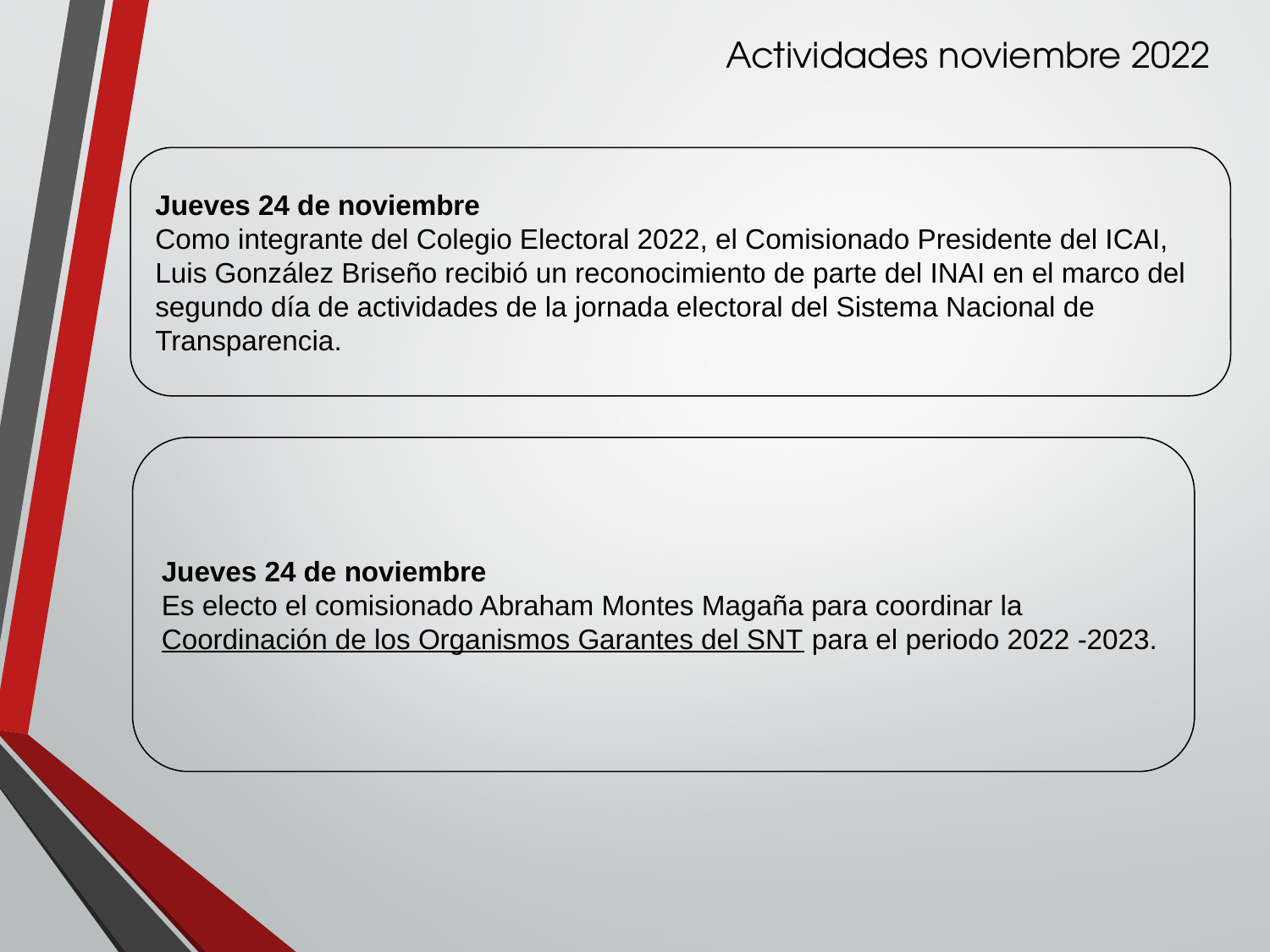

Actividades noviembre 2022
Jueves 24 de noviembre
Como integrante del Colegio Electoral 2022, el Comisionado Presidente del ICAI, Luis González Briseño recibió un reconocimiento de parte del INAI en el marco del segundo día de actividades de la jornada electoral del Sistema Nacional de Transparencia.
Jueves 24 de noviembre
Es electo el comisionado Abraham Montes Magaña para coordinar la Coordinación de los Organismos Garantes del SNT para el periodo 2022 -2023.